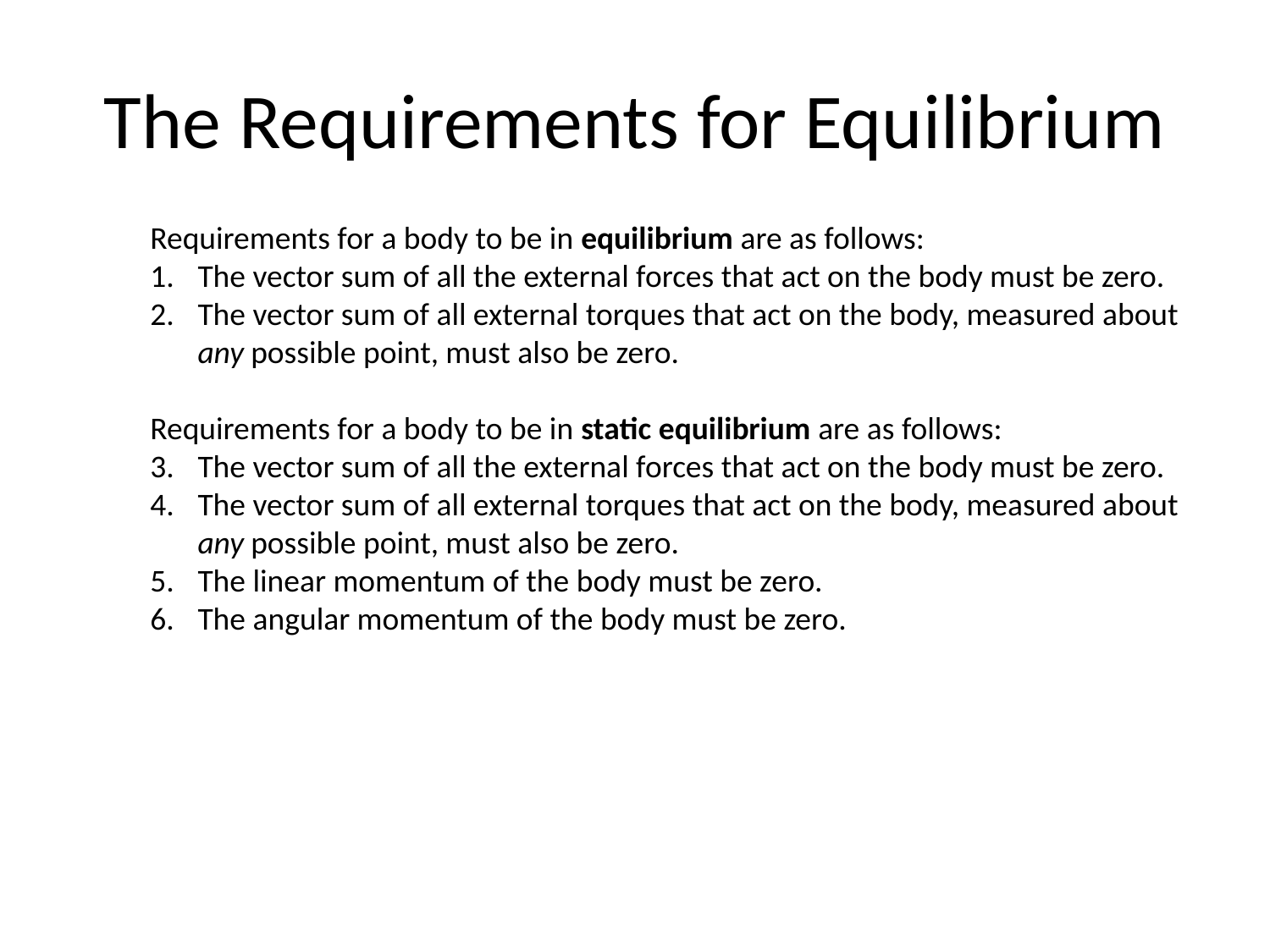

# The Requirements for Equilibrium
Requirements for a body to be in equilibrium are as follows:
The vector sum of all the external forces that act on the body must be zero.
The vector sum of all external torques that act on the body, measured about any possible point, must also be zero.

Requirements for a body to be in static equilibrium are as follows:
The vector sum of all the external forces that act on the body must be zero.
The vector sum of all external torques that act on the body, measured about any possible point, must also be zero.
The linear momentum of the body must be zero.
The angular momentum of the body must be zero.